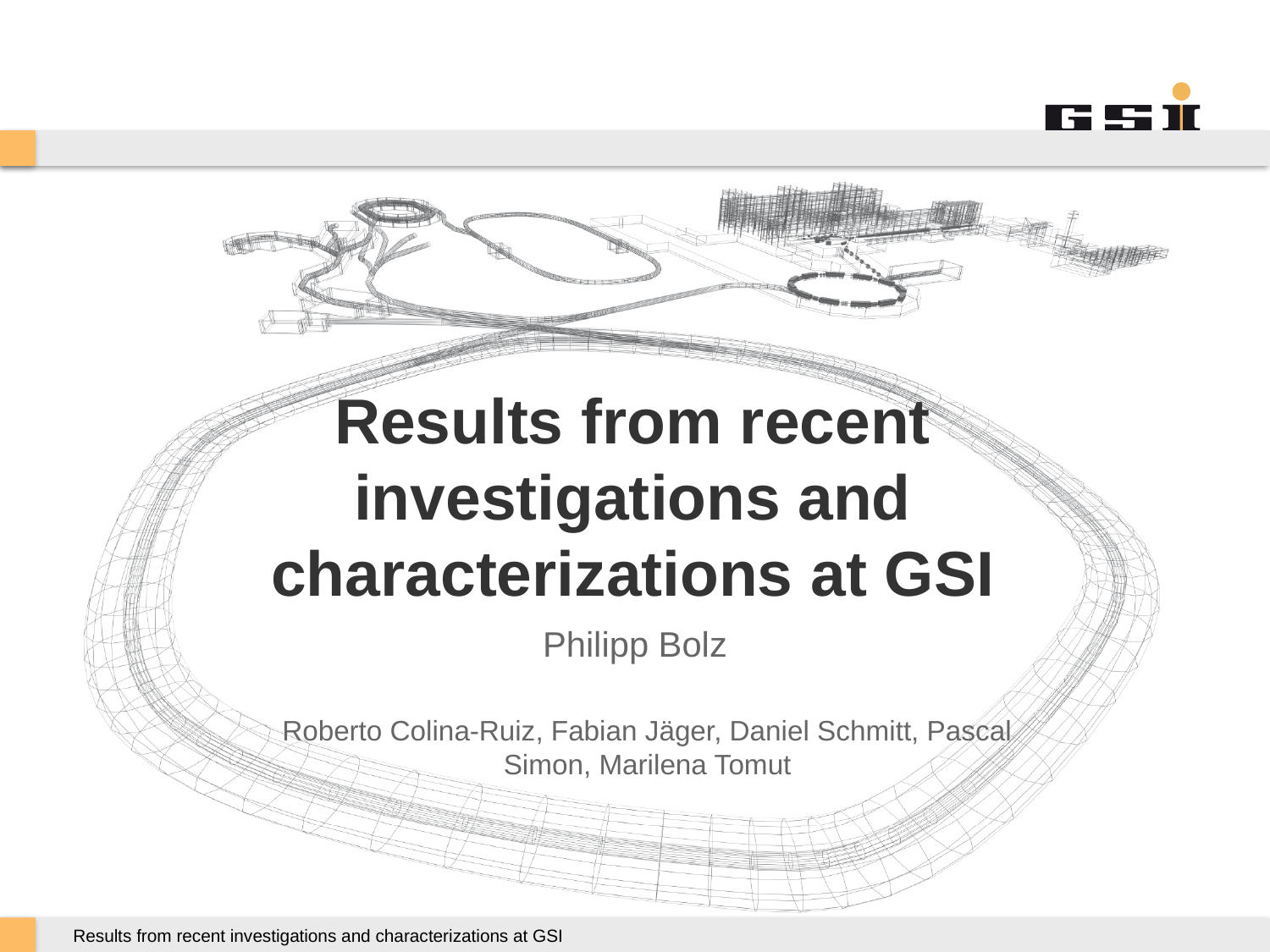

# Results from recent investigations and characterizations at GSI
Philipp Bolz
Roberto Colina-Ruiz, Fabian Jäger, Daniel Schmitt, Pascal Simon, Marilena Tomut